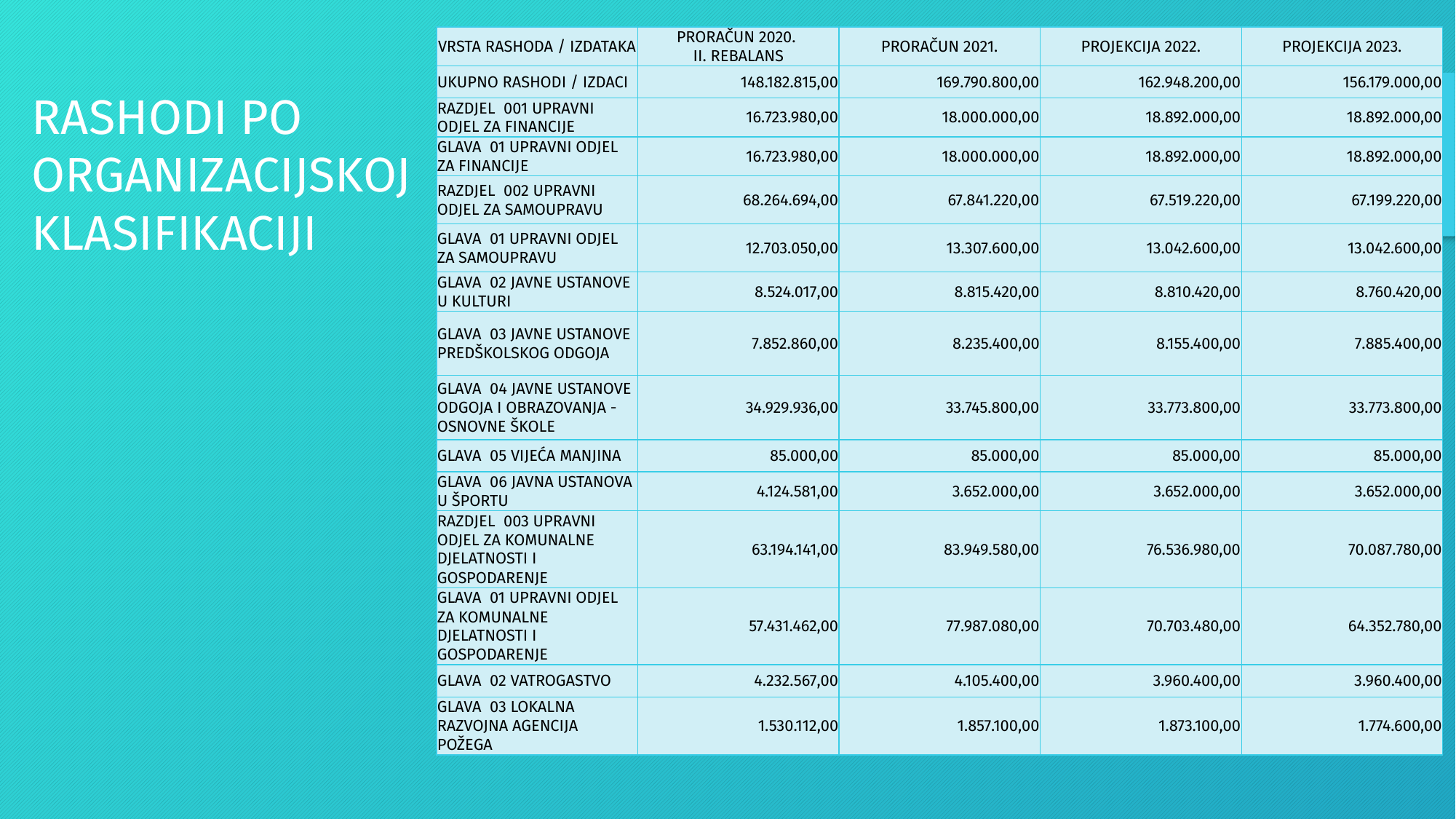

| VRSTA RASHODA / IZDATAKA | PRORAČUN 2020. II. REBALANS | PRORAČUN 2021. | PROJEKCIJA 2022. | PROJEKCIJA 2023. |
| --- | --- | --- | --- | --- |
| UKUPNO RASHODI / IZDACI | 148.182.815,00 | 169.790.800,00 | 162.948.200,00 | 156.179.000,00 |
| RAZDJEL 001 UPRAVNI ODJEL ZA FINANCIJE | 16.723.980,00 | 18.000.000,00 | 18.892.000,00 | 18.892.000,00 |
| GLAVA 01 UPRAVNI ODJEL ZA FINANCIJE | 16.723.980,00 | 18.000.000,00 | 18.892.000,00 | 18.892.000,00 |
| RAZDJEL 002 UPRAVNI ODJEL ZA SAMOUPRAVU | 68.264.694,00 | 67.841.220,00 | 67.519.220,00 | 67.199.220,00 |
| GLAVA 01 UPRAVNI ODJEL ZA SAMOUPRAVU | 12.703.050,00 | 13.307.600,00 | 13.042.600,00 | 13.042.600,00 |
| GLAVA 02 JAVNE USTANOVE U KULTURI | 8.524.017,00 | 8.815.420,00 | 8.810.420,00 | 8.760.420,00 |
| GLAVA 03 JAVNE USTANOVE PREDŠKOLSKOG ODGOJA | 7.852.860,00 | 8.235.400,00 | 8.155.400,00 | 7.885.400,00 |
| GLAVA 04 JAVNE USTANOVE ODGOJA I OBRAZOVANJA - OSNOVNE ŠKOLE | 34.929.936,00 | 33.745.800,00 | 33.773.800,00 | 33.773.800,00 |
| GLAVA 05 VIJEĆA MANJINA | 85.000,00 | 85.000,00 | 85.000,00 | 85.000,00 |
| GLAVA 06 JAVNA USTANOVA U ŠPORTU | 4.124.581,00 | 3.652.000,00 | 3.652.000,00 | 3.652.000,00 |
| RAZDJEL 003 UPRAVNI ODJEL ZA KOMUNALNE DJELATNOSTI I GOSPODARENJE | 63.194.141,00 | 83.949.580,00 | 76.536.980,00 | 70.087.780,00 |
| GLAVA 01 UPRAVNI ODJEL ZA KOMUNALNE DJELATNOSTI I GOSPODARENJE | 57.431.462,00 | 77.987.080,00 | 70.703.480,00 | 64.352.780,00 |
| GLAVA 02 VATROGASTVO | 4.232.567,00 | 4.105.400,00 | 3.960.400,00 | 3.960.400,00 |
| GLAVA 03 LOKALNA RAZVOJNA AGENCIJA POŽEGA | 1.530.112,00 | 1.857.100,00 | 1.873.100,00 | 1.774.600,00 |
RASHODI PO ORGANIZACIJSKOJ KLASIFIKACIJI